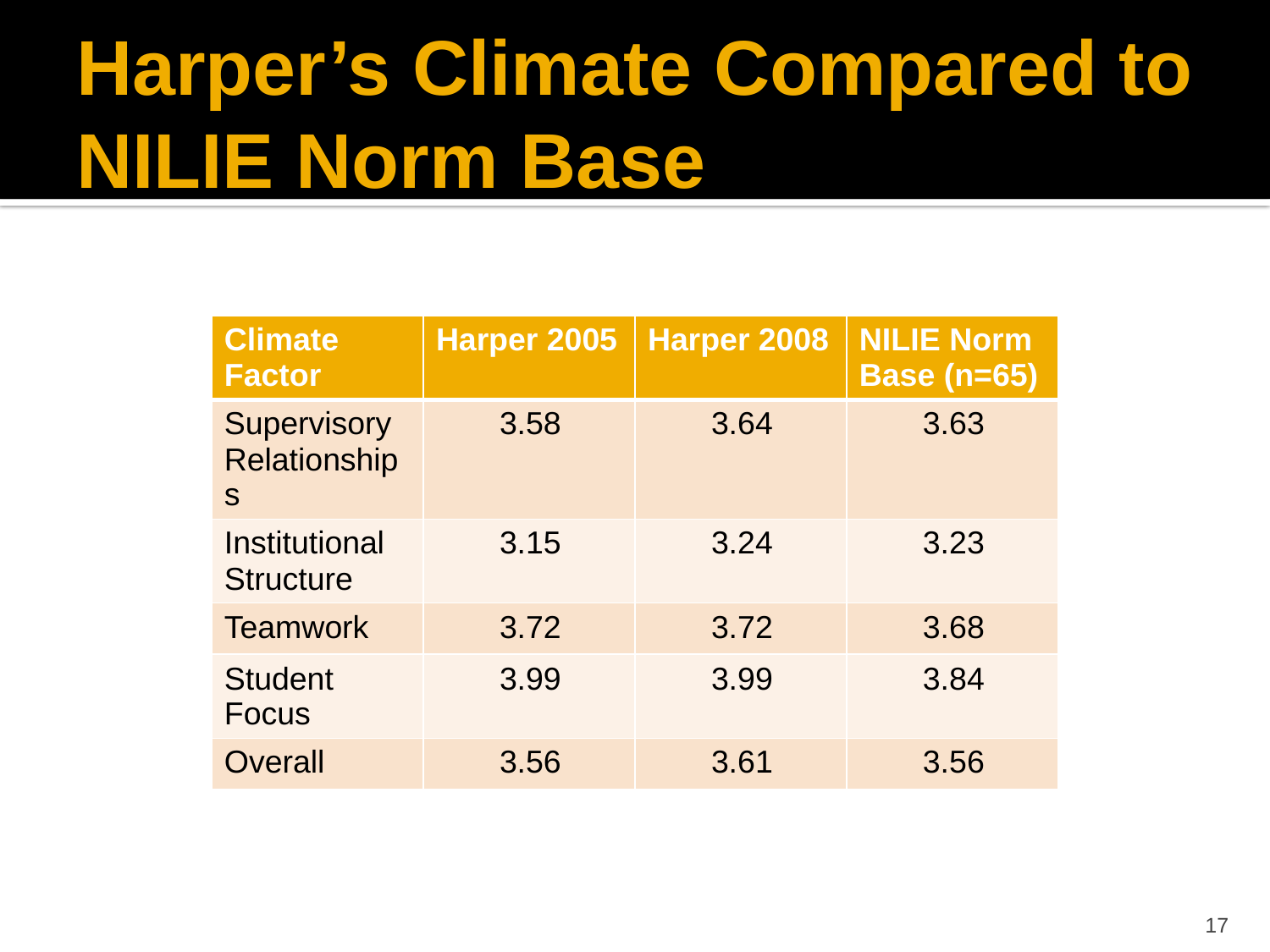

# Harper’s Climate Compared to NILIE Norm Base

| Climate Factor | Harper 2005 | Harper 2008 | NILIE Norm Base (n=65) |
| --- | --- | --- | --- |
| Supervisory Relationships | 3.58 | 3.64 | 3.63 |
| Institutional Structure | 3.15 | 3.24 | 3.23 |
| Teamwork | 3.72 | 3.72 | 3.68 |
| Student Focus | 3.99 | 3.99 | 3.84 |
| Overall | 3.56 | 3.61 | 3.56 |
17